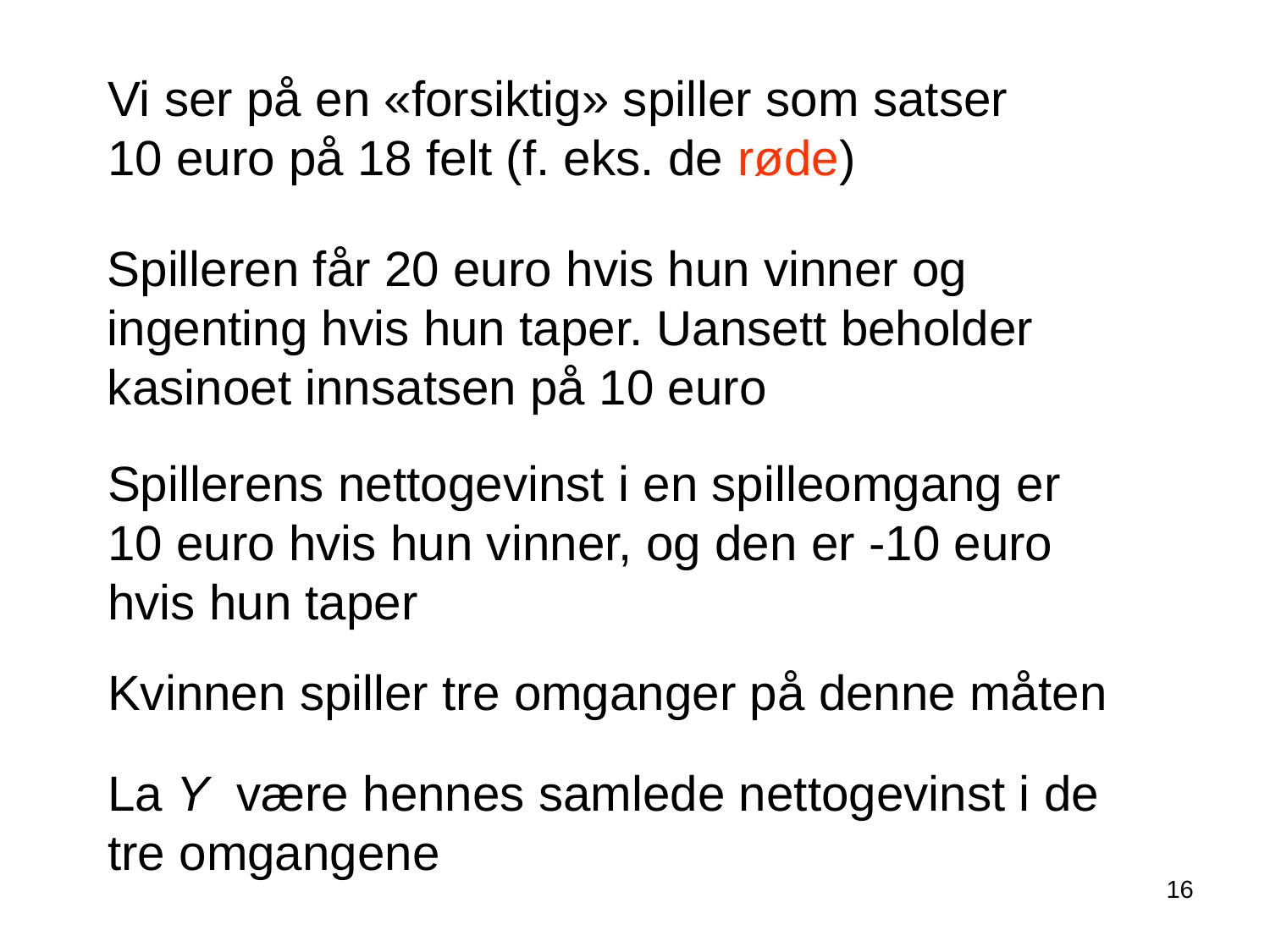

Vi ser på en «forsiktig» spiller som satser 10 euro på 18 felt (f. eks. de røde)
Spilleren får 20 euro hvis hun vinner og ingenting hvis hun taper. Uansett beholder kasinoet innsatsen på 10 euro
Spillerens nettogevinst i en spilleomgang er 10 euro hvis hun vinner, og den er -10 euro hvis hun taper
Kvinnen spiller tre omganger på denne måten
La Y  være hennes samlede nettogevinst i de tre omgangene
16